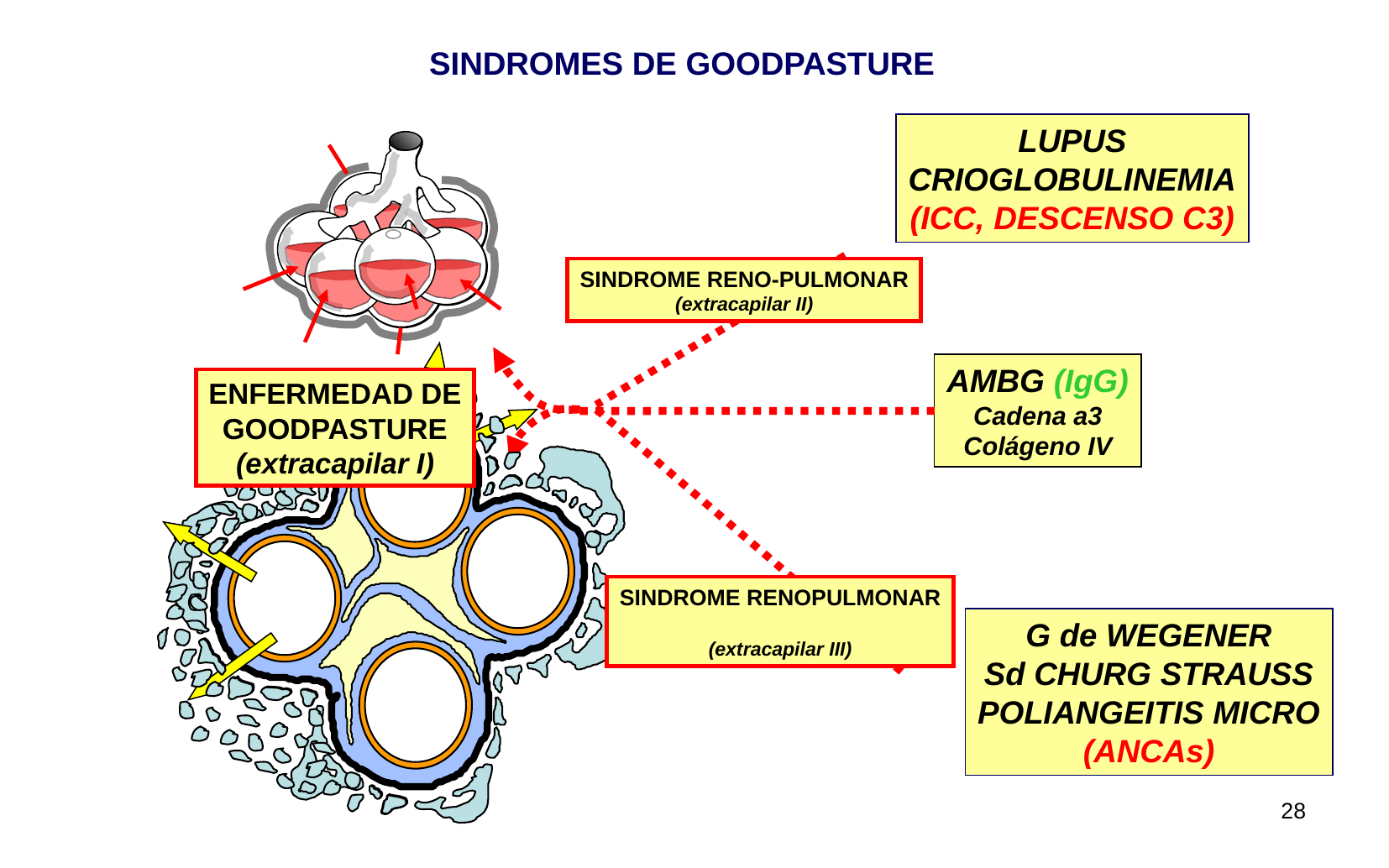

SINDROMES DE GOODPASTURE
LUPUS
CRIOGLOBULINEMIA
(ICC, DESCENSO C3)

SINDROME RENO-PULMONAR
(extracapilar II)

AMBG (IgG)
Cadena a3
Colágeno IV
ENFERMEDAD DE
GOODPASTURE
(extracapilar I)

SINDROME RENOPULMONAR

(extracapilar III)
G de WEGENER
Sd CHURG STRAUSS
POLIANGEITIS MICRO
(ANCAs)
28